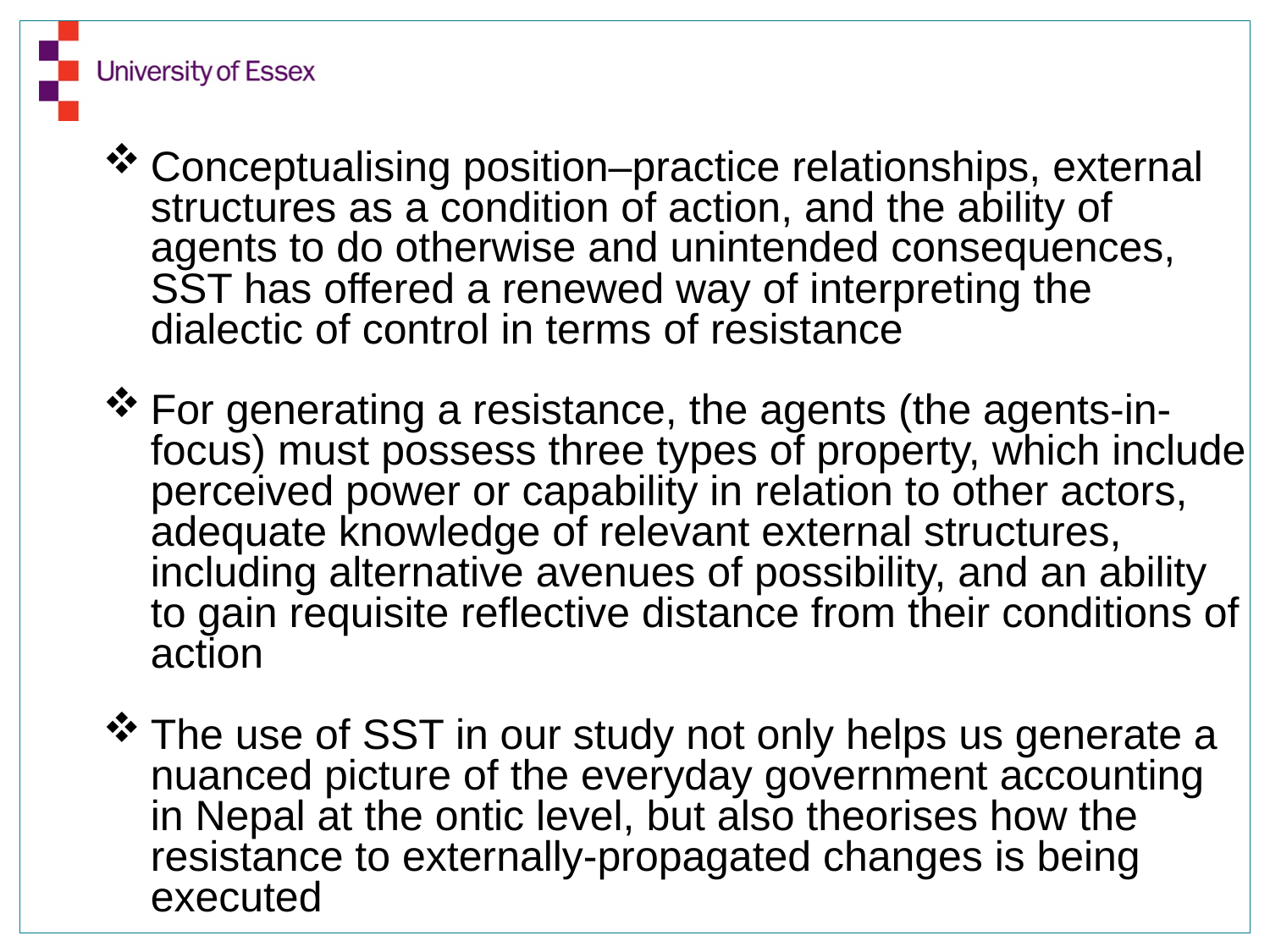

Conceptualising position–practice relationships, external structures as a condition of action, and the ability of agents to do otherwise and unintended consequences, SST has offered a renewed way of interpreting the dialectic of control in terms of resistance

For generating a resistance, the agents (the agents-in-focus) must possess three types of property, which include perceived power or capability in relation to other actors, adequate knowledge of relevant external structures, including alternative avenues of possibility, and an ability to gain requisite reflective distance from their conditions of action

The use of SST in our study not only helps us generate a nuanced picture of the everyday government accounting in Nepal at the ontic level, but also theorises how the resistance to externally-propagated changes is being executed